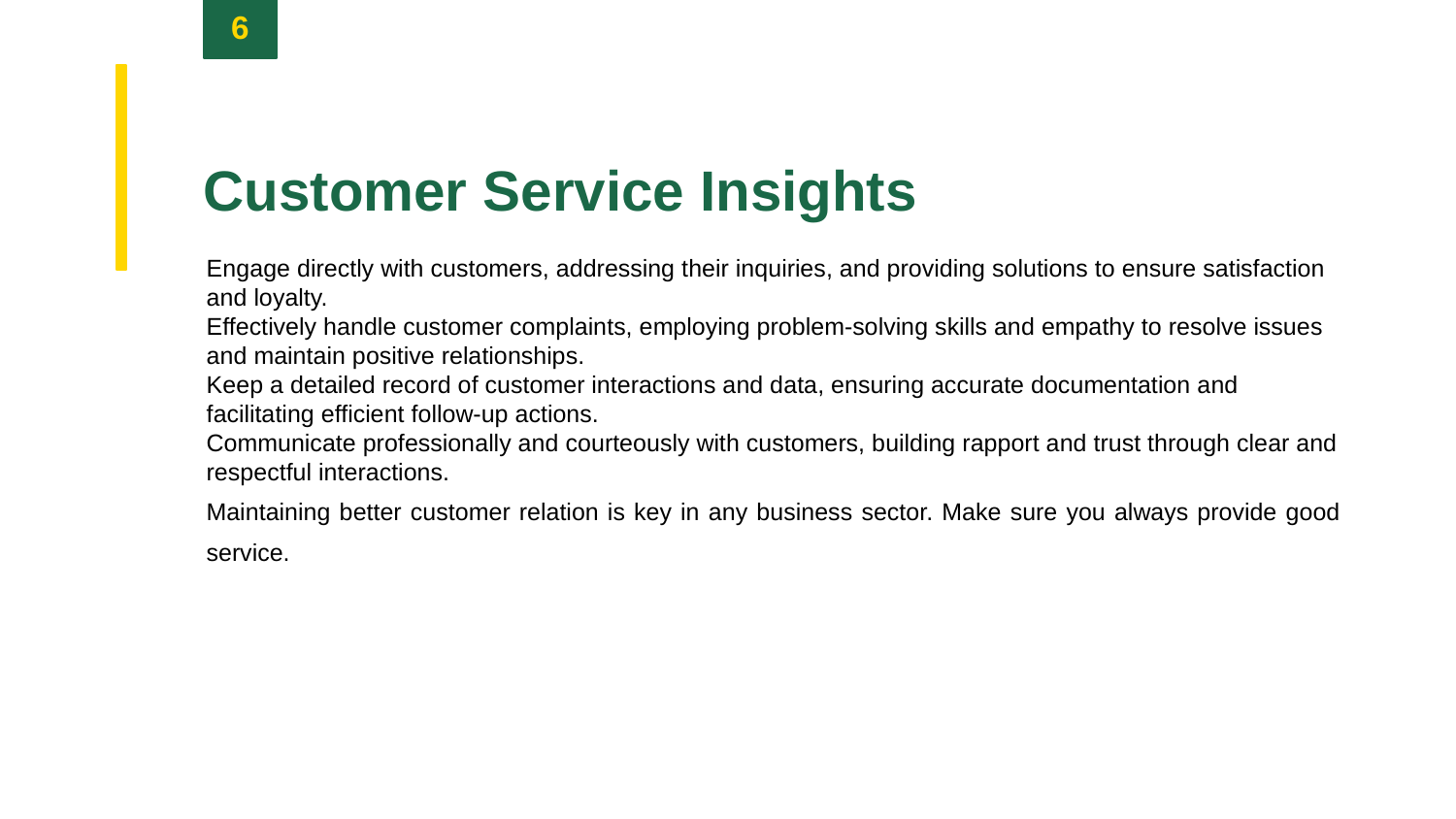

6

Customer Service Insights
Engage directly with customers, addressing their inquiries, and providing solutions to ensure satisfaction and loyalty.
Effectively handle customer complaints, employing problem-solving skills and empathy to resolve issues and maintain positive relationships.
Keep a detailed record of customer interactions and data, ensuring accurate documentation and facilitating efficient follow-up actions.
Communicate professionally and courteously with customers, building rapport and trust through clear and respectful interactions.
Maintaining better customer relation is key in any business sector. Make sure you always provide good service.